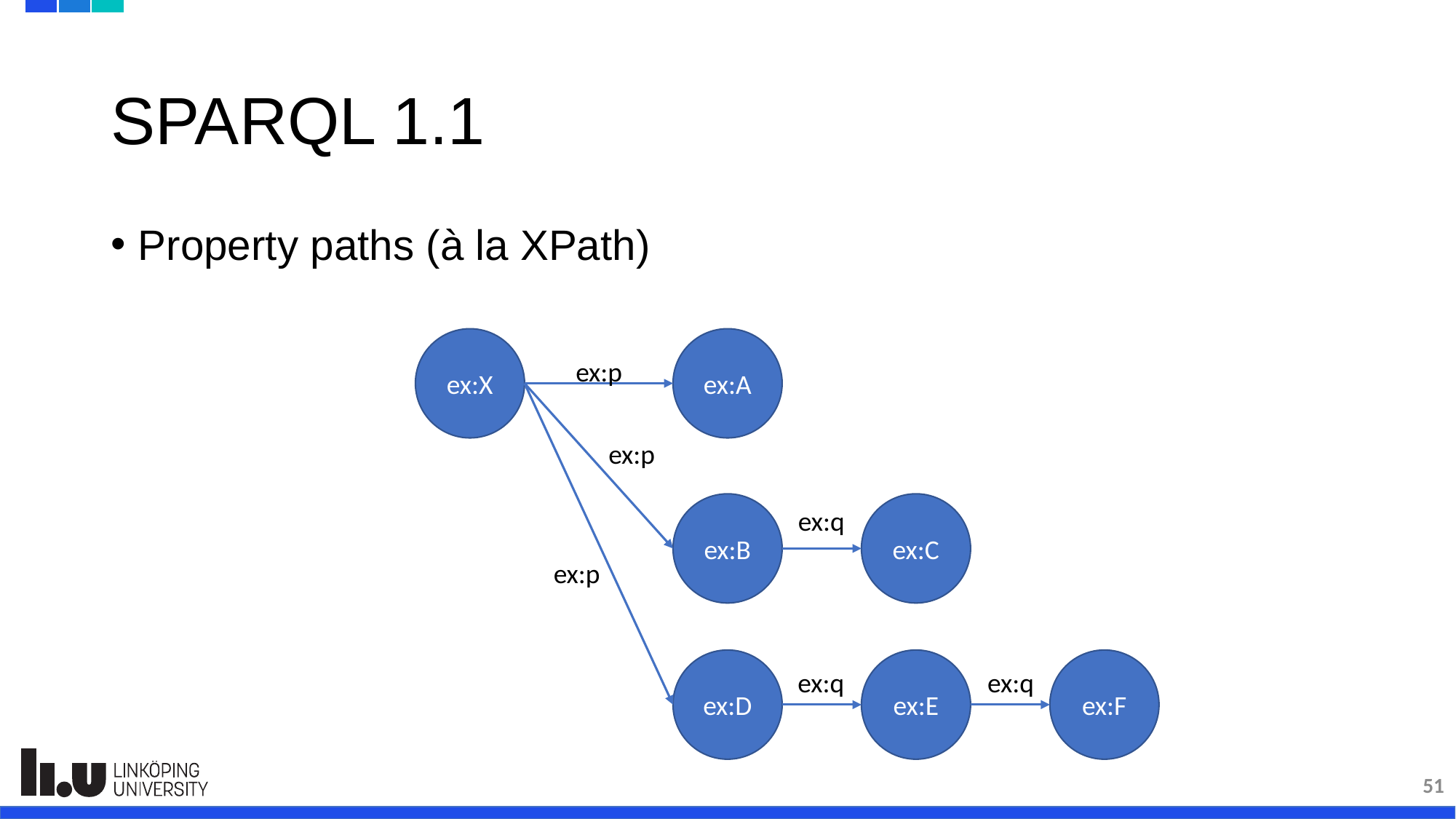

# SPARQL 1.1
Property paths (à la XPath)

ex:X
ex:A
ex:p
ex:p
ex:B
ex:C
ex:q
ex:p
ex:D
ex:E
ex:F
ex:q
ex:q
51